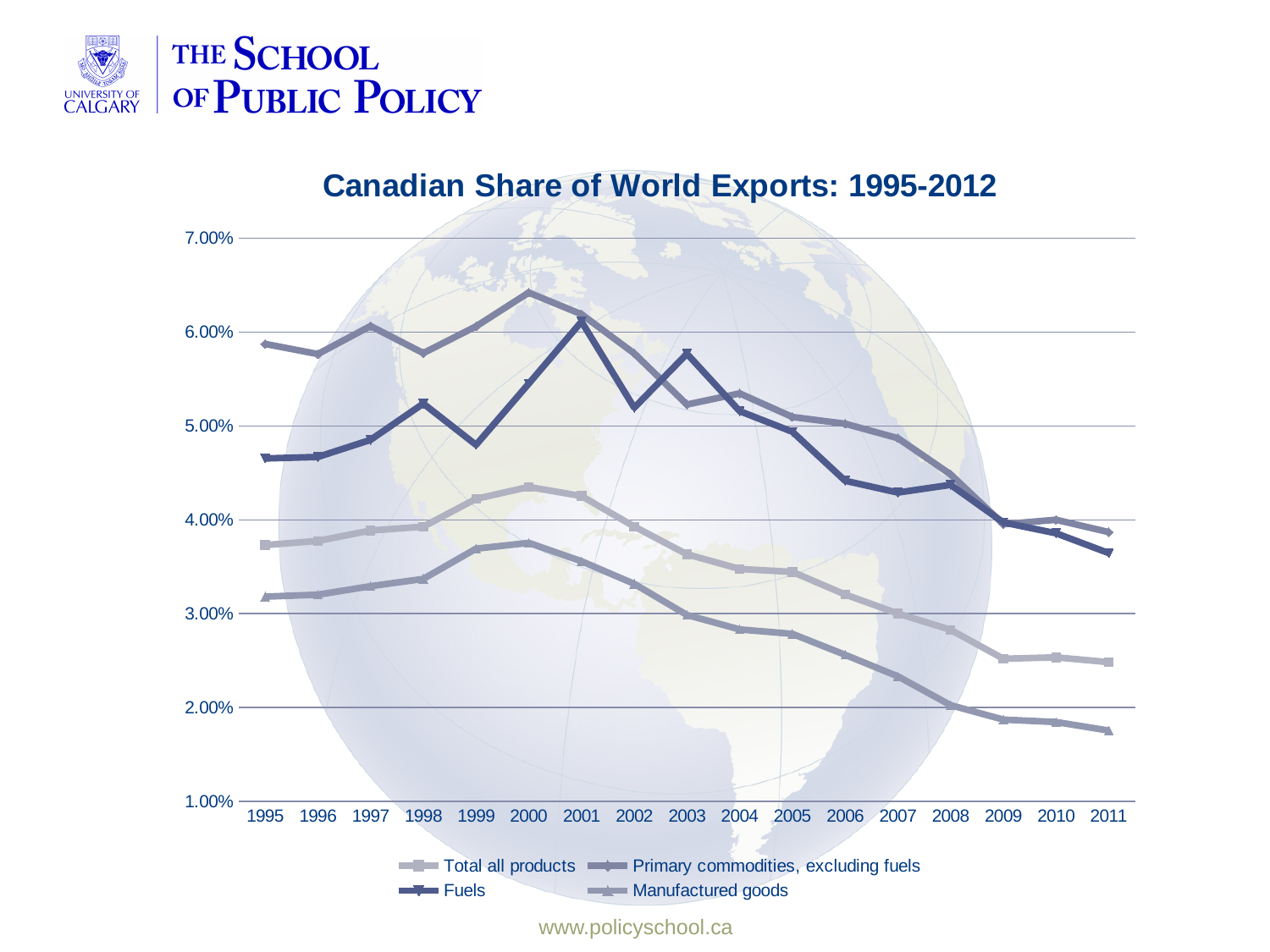

### Chart: Canadian Share of World Exports: 1995-2012

| Category | Total all products | Primary commodities, excluding fuels | Fuels | Manufactured goods |
|---|---|---|---|---|
| 1995.0 | 0.0373139646071428 | 0.0587511270900162 | 0.0465489444749689 | 0.0318194611111626 |
| 1996.0 | 0.037756896372076 | 0.0576739859402497 | 0.0467087116762017 | 0.0320318801118367 |
| 1997.0 | 0.0388647373513575 | 0.0606589362695062 | 0.0485319182115527 | 0.0329340539581042 |
| 1998.0 | 0.0392737516718579 | 0.057773537569921 | 0.052393271443549 | 0.0337098321235769 |
| 1999.0 | 0.0422442456868027 | 0.0606193522975058 | 0.0479995291367248 | 0.0369355596141613 |
| 2000.0 | 0.0435134816376613 | 0.064219438251337 | 0.0545184702681293 | 0.0375488424002964 |
| 2001.0 | 0.042547470312391 | 0.0619157379518721 | 0.0611278076829855 | 0.0355921440496374 |
| 2002.0 | 0.0392884569522643 | 0.0577376579688028 | 0.0519549440144316 | 0.0331845436134297 |
| 2003.0 | 0.0363390558080465 | 0.0522919617037374 | 0.057705336255773 | 0.029869087936507 |
| 2004.0 | 0.0347719662131343 | 0.0534804325756467 | 0.0515894096804465 | 0.0283302328990546 |
| 2005.0 | 0.0344589064404914 | 0.0509684861681647 | 0.0493916727359229 | 0.027855283254094 |
| 2006.0 | 0.0320483231435802 | 0.0502476604332898 | 0.0441676055296836 | 0.0256265085922732 |
| 2007.0 | 0.0300234741481401 | 0.0487110894390501 | 0.0429191887712393 | 0.0233285919765448 |
| 2008.0 | 0.0282870396119584 | 0.04485691908264 | 0.0437388646042491 | 0.0202588471764588 |
| 2009.0 | 0.0252023329168091 | 0.0395391705247327 | 0.0397303076817718 | 0.0187175496351982 |
| 2010.0 | 0.0253517981581962 | 0.0400156341983543 | 0.0385740856777338 | 0.0184613040709008 |
| 2011.0 | 0.0248408396810356 | 0.0386981869673926 | 0.0364578869784454 | 0.0175525193464207 |
www.policyschool.ca